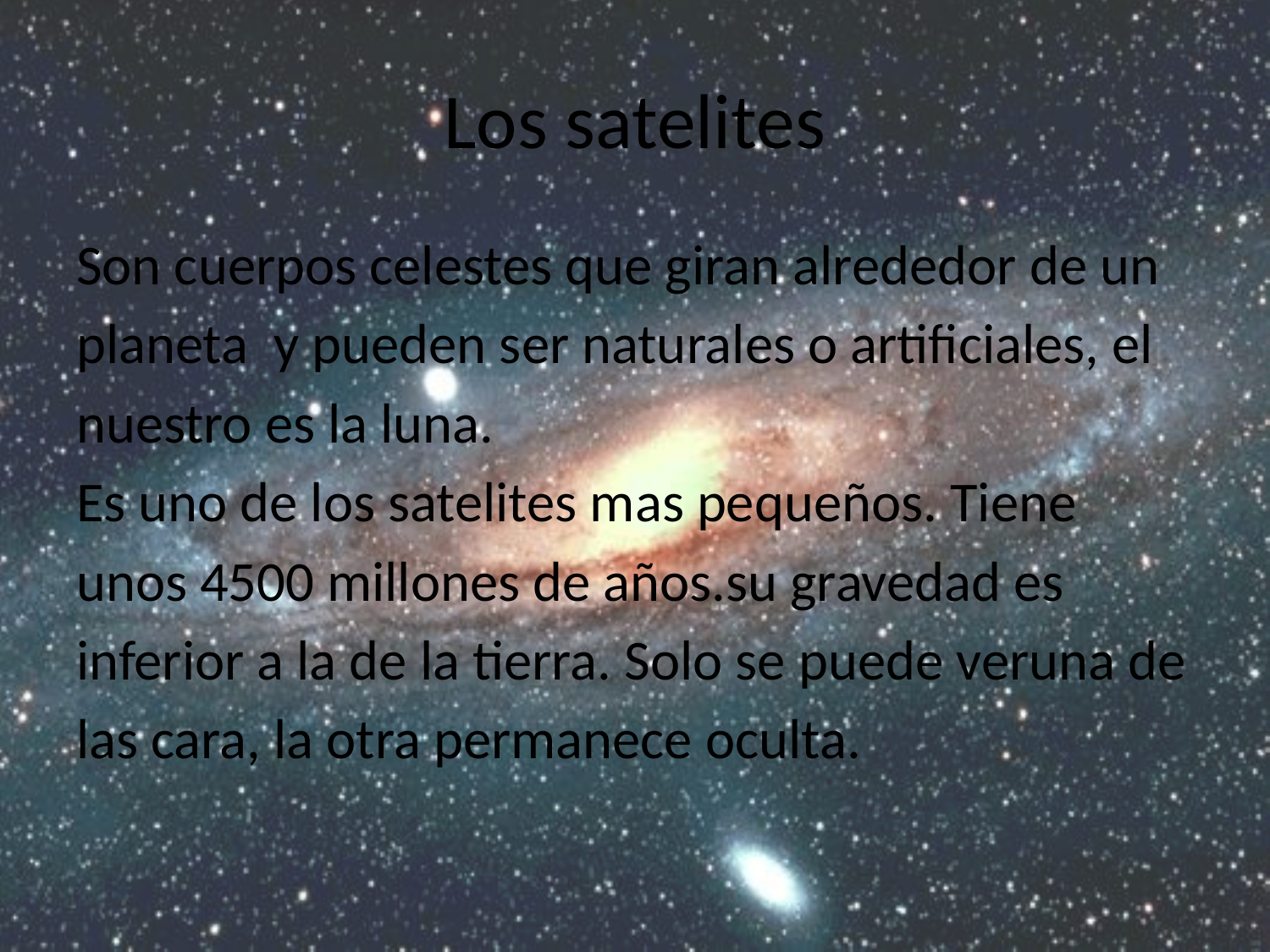

# Los satelites
Son cuerpos celestes que giran alrededor de un
planeta  y pueden ser naturales o artificiales, el
nuestro es la luna.
Es uno de los satelites mas pequeños. Tiene
unos 4500 millones de años.su gravedad es
inferior a la de la tierra. Solo se puede veruna de
las cara, la otra permanece oculta.